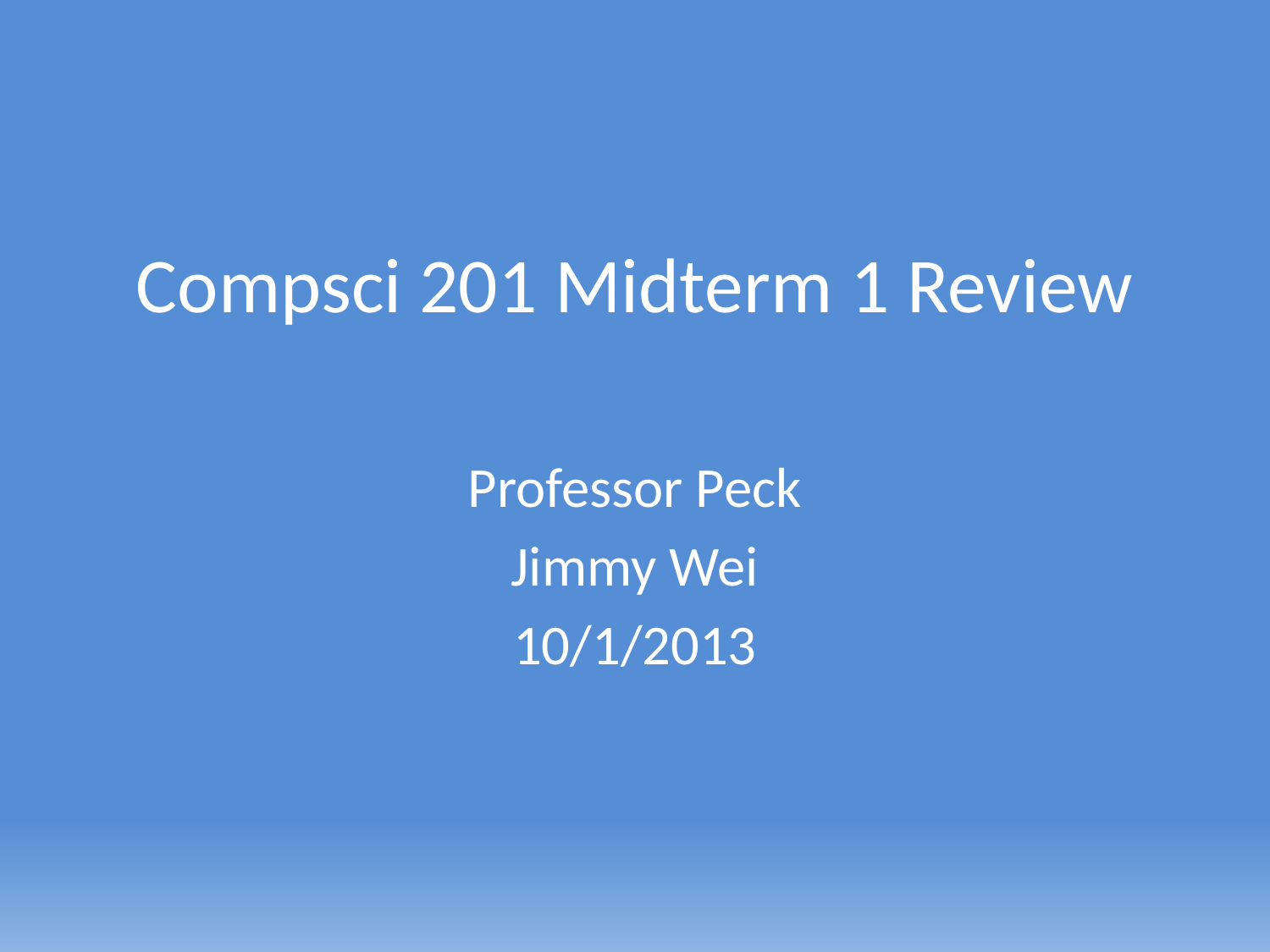

# Compsci 201 Midterm 1 Review
Professor Peck
Jimmy Wei
10/1/2013